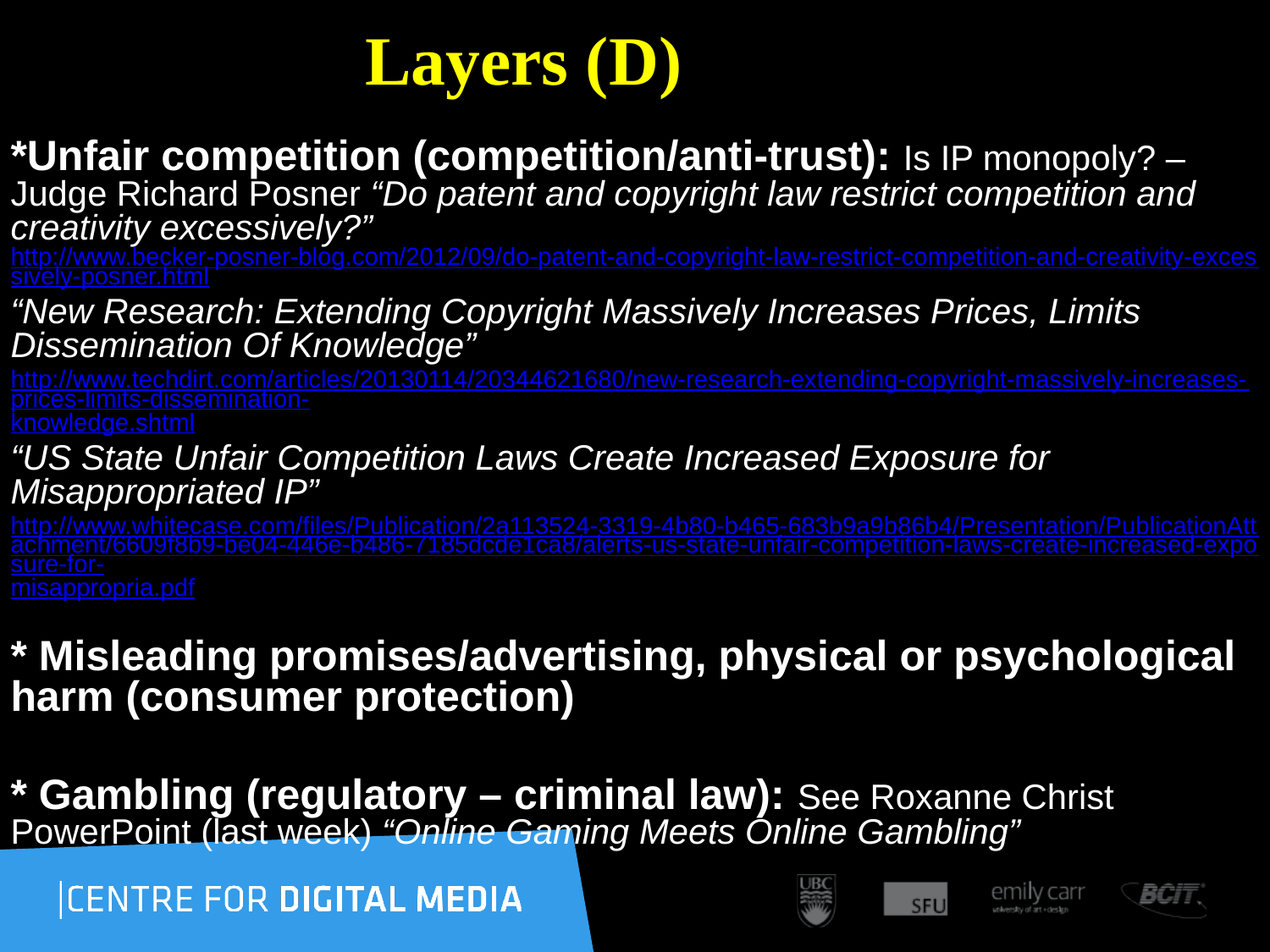

# Layers (D)
*Unfair competition (competition/anti-trust): Is IP monopoly? – Judge Richard Posner “Do patent and copyright law restrict competition and creativity excessively?” http://www.becker-posner-blog.com/2012/09/do-patent-and-copyright-law-restrict-competition-and-creativity-excessively-posner.html
“New Research: Extending Copyright Massively Increases Prices, Limits Dissemination Of Knowledge”
http://www.techdirt.com/articles/20130114/20344621680/new-research-extending-copyright-massively-increases-prices-limits-dissemination-knowledge.shtml
“US State Unfair Competition Laws Create Increased Exposure for Misappropriated IP”
http://www.whitecase.com/files/Publication/2a113524-3319-4b80-b465-683b9a9b86b4/Presentation/PublicationAttachment/6609f8b9-be04-446e-b486-7185dcde1ca8/alerts-us-state-unfair-competition-laws-create-increased-exposure-for-misappropria.pdf

* Misleading promises/advertising, physical or psychological harm (consumer protection)

* Gambling (regulatory – criminal law): See Roxanne Christ PowerPoint (last week) “Online Gaming Meets Online Gambling”